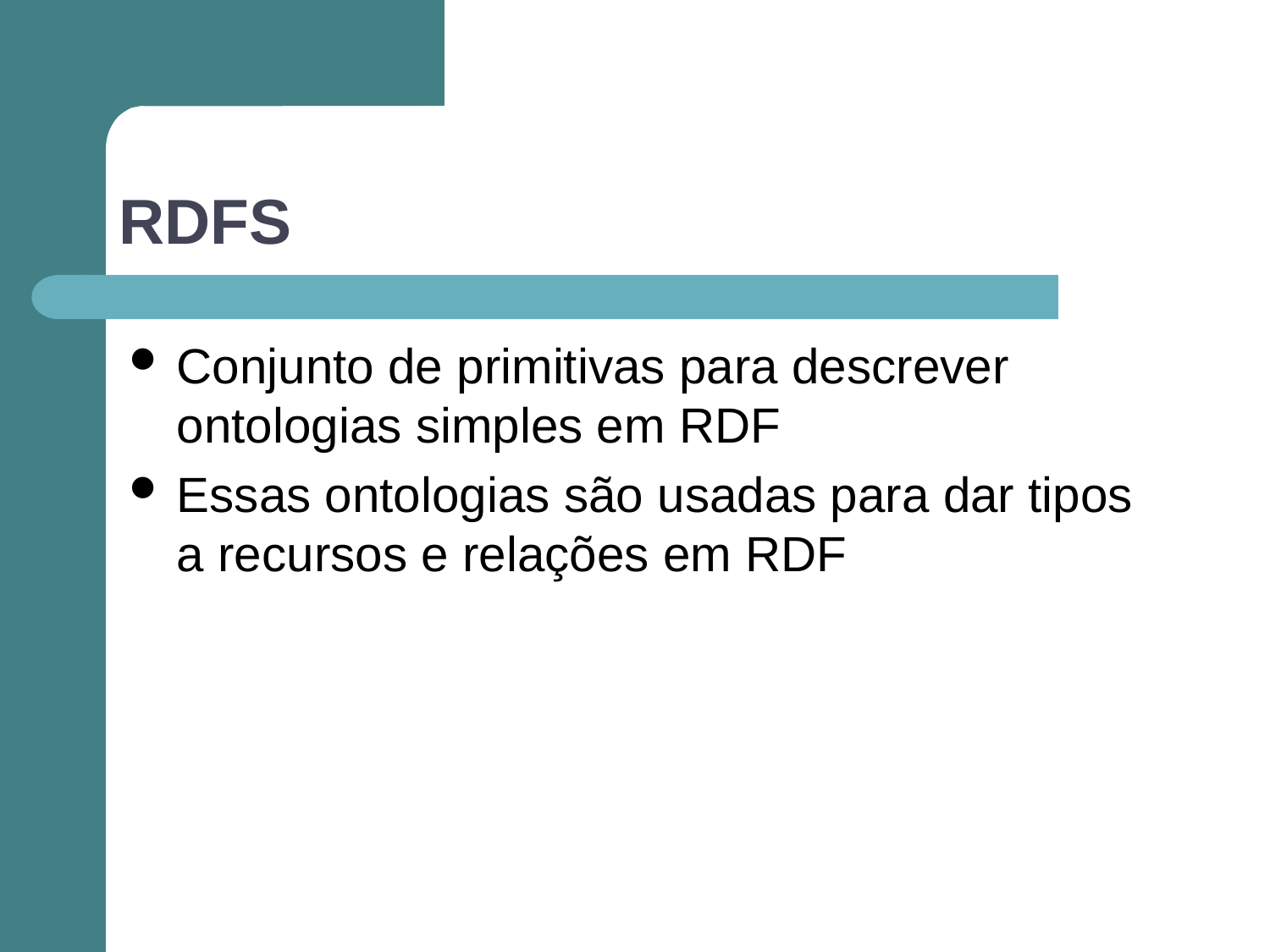

# RDFS
Conjunto de primitivas para descrever ontologias simples em RDF
Essas ontologias são usadas para dar tipos a recursos e relações em RDF